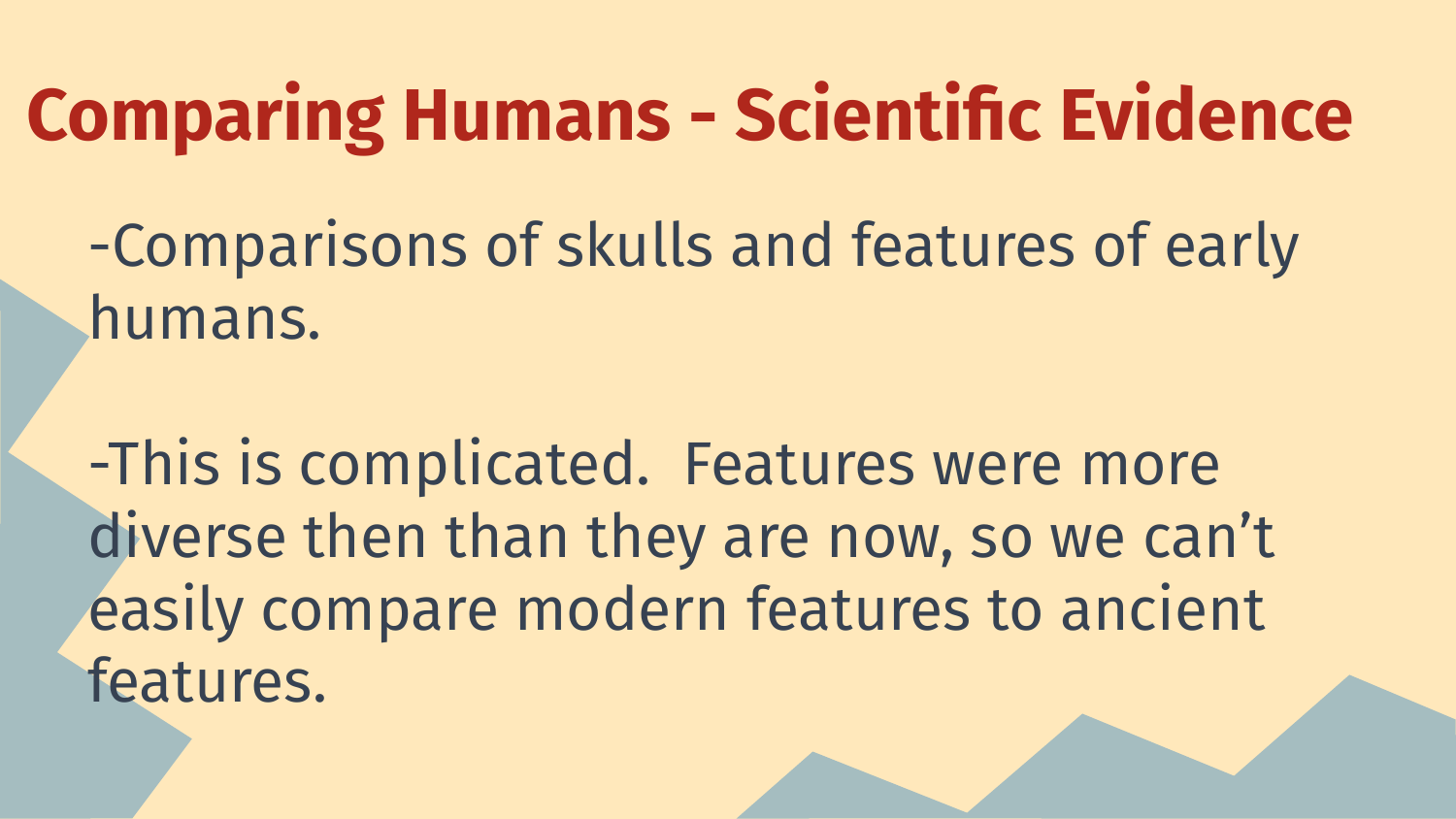

# Comparing Humans - Scientific Evidence
-Comparisons of skulls and features of early humans.

-This is complicated.  Features were more diverse then than they are now, so we can’t easily compare modern features to ancient features.